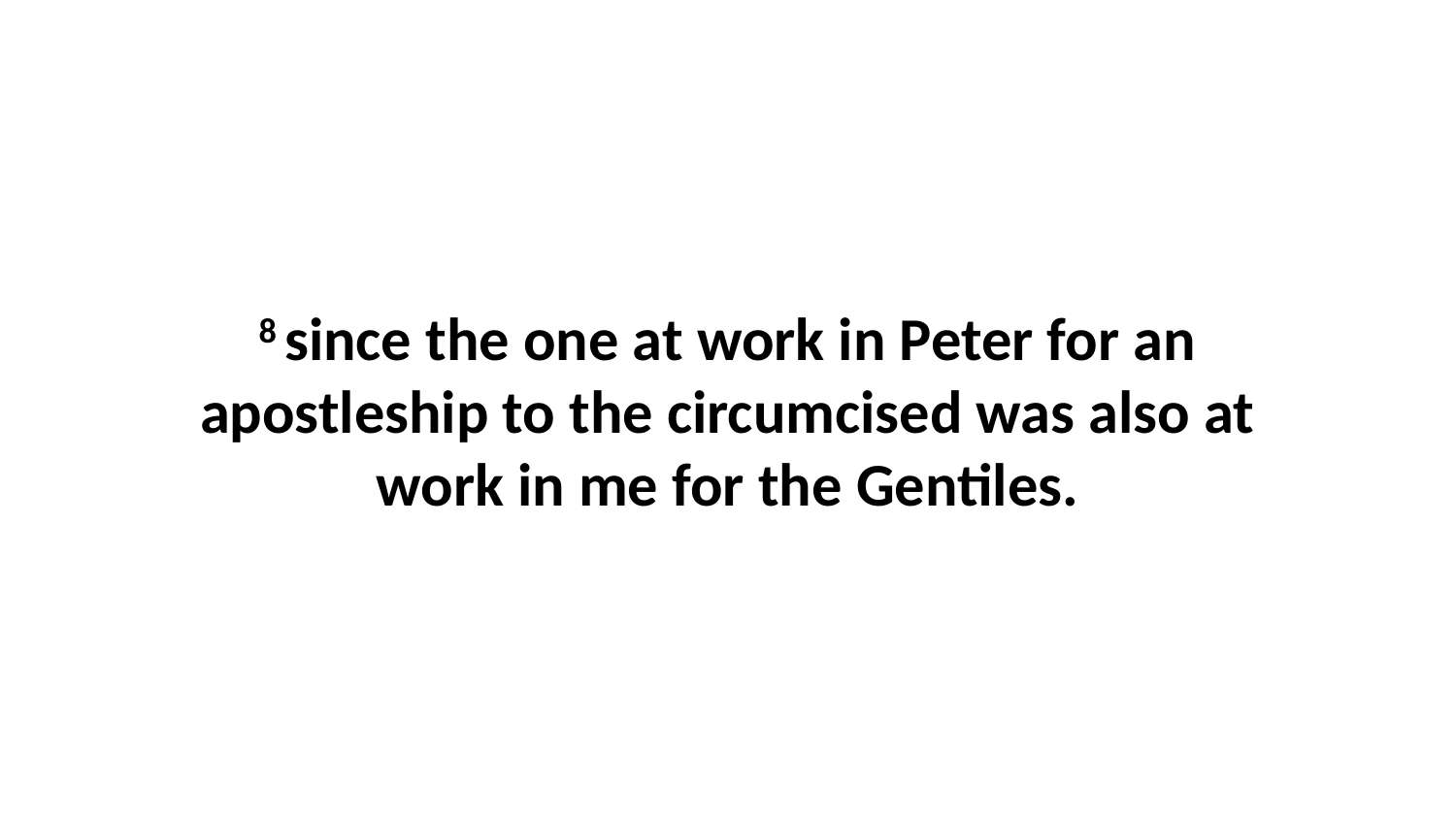

8 since the one at work in Peter for an apostleship to the circumcised was also at work in me for the Gentiles.